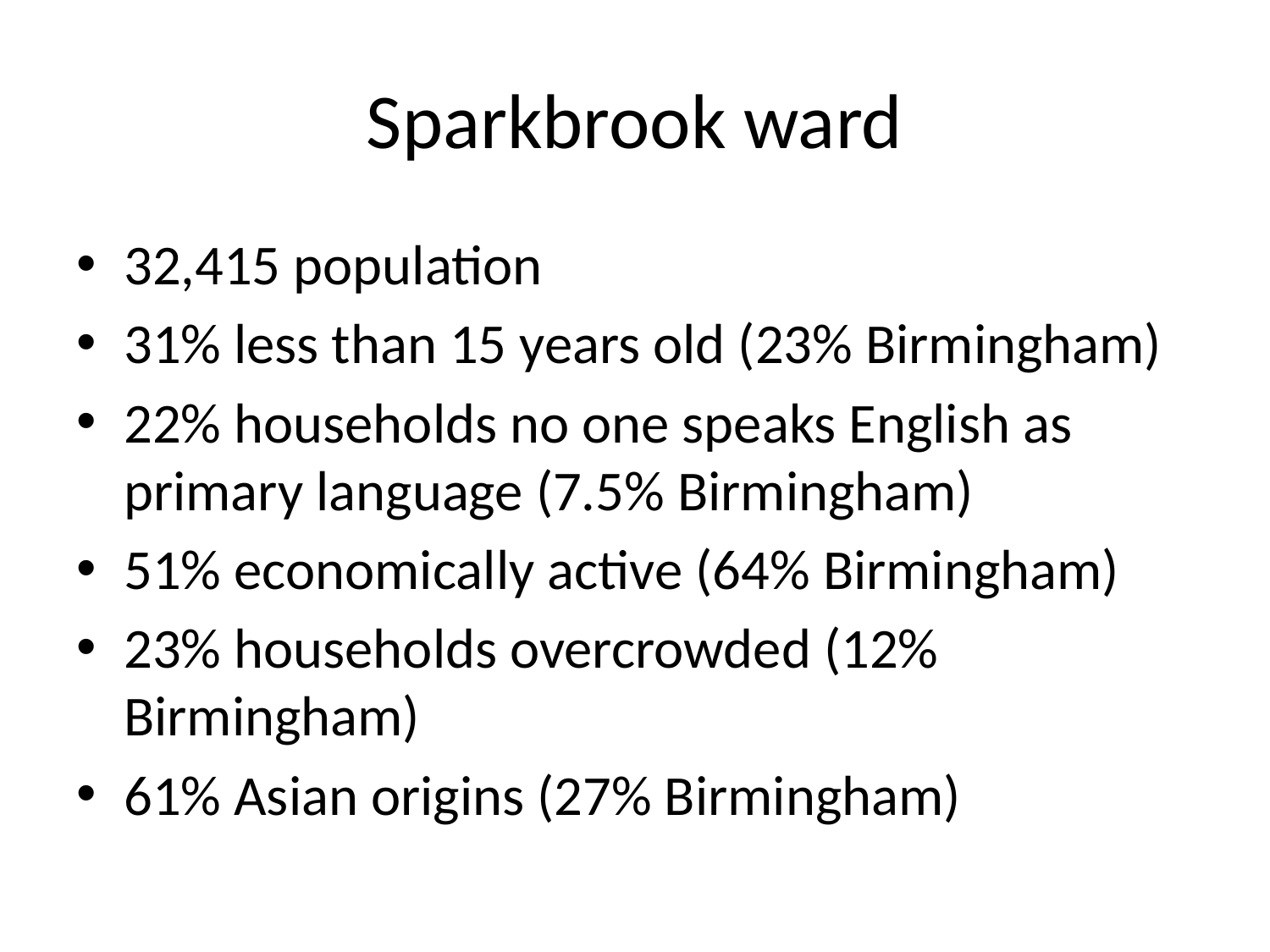

# Sparkbrook ward
32,415 population
31% less than 15 years old (23% Birmingham)
22% households no one speaks English as primary language (7.5% Birmingham)
51% economically active (64% Birmingham)
23% households overcrowded (12% Birmingham)
61% Asian origins (27% Birmingham)